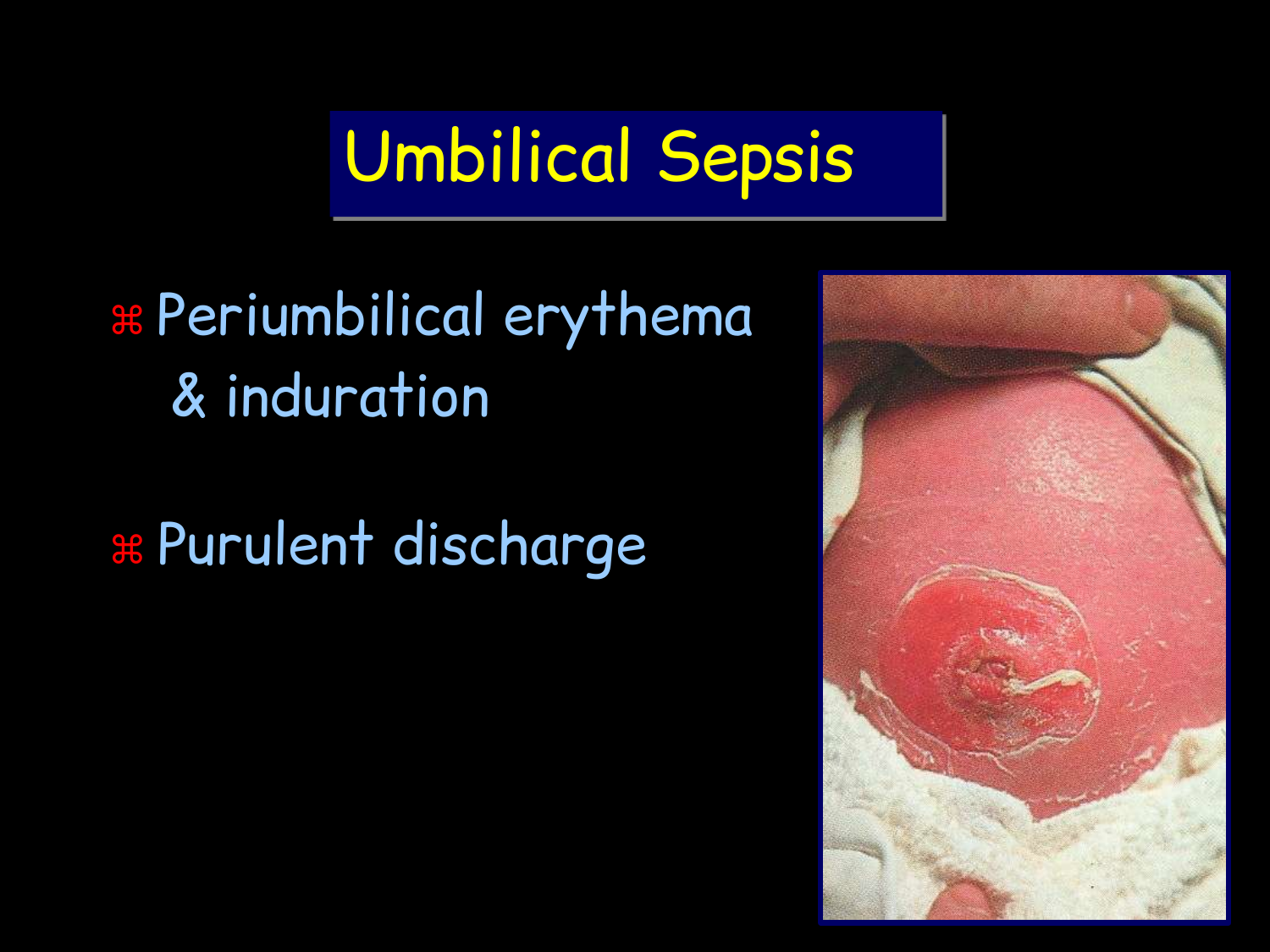

# Umbilical Sepsis
⌘ Periumbilical erythema  & induration

⌘ Purulent discharge